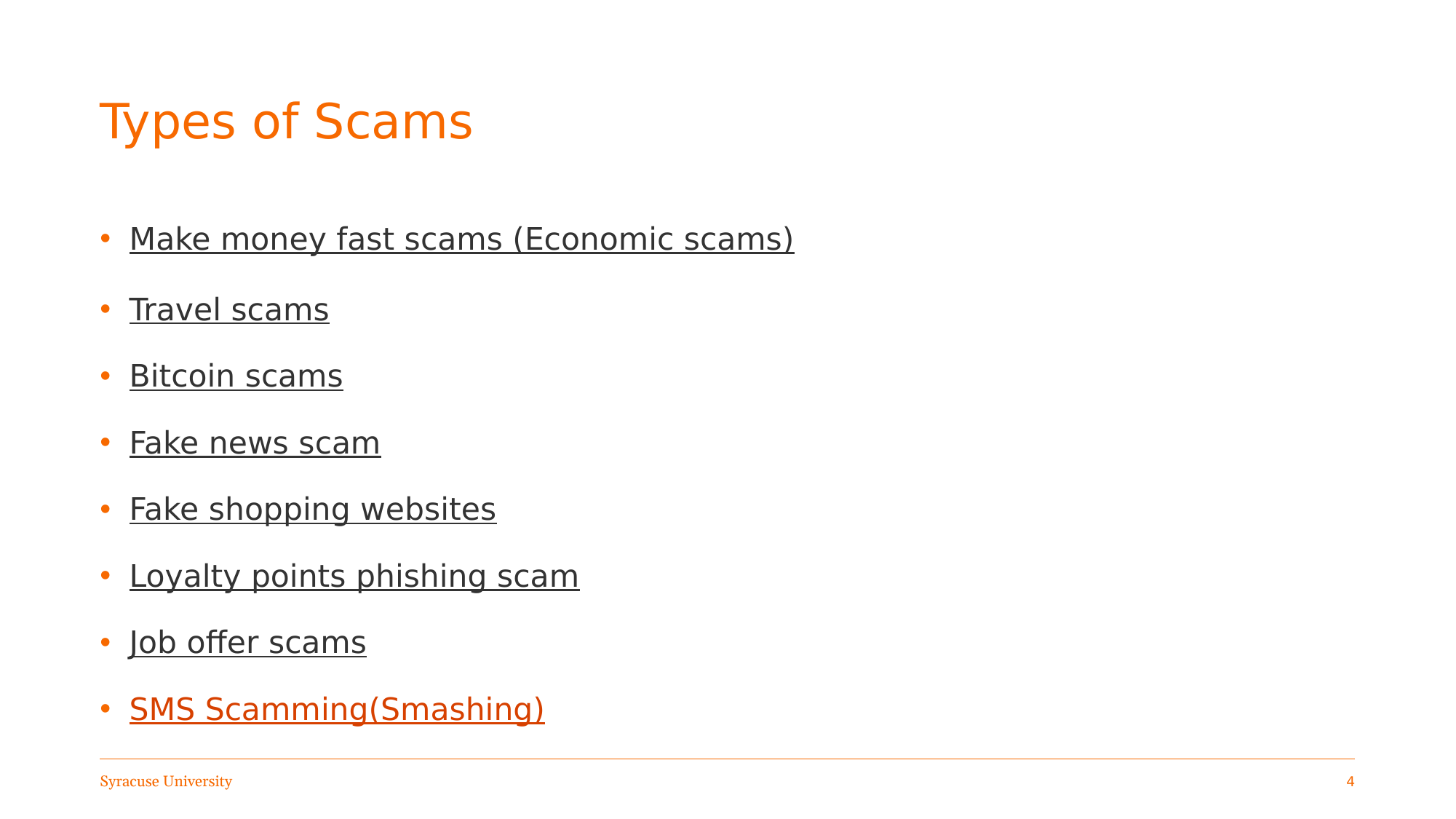

# Types of Scams
Make money fast scams (Economic scams)
Travel scams
Bitcoin scams
Fake news scam
Fake shopping websites
Loyalty points phishing scam
Job offer scams
SMS Scamming(Smashing)